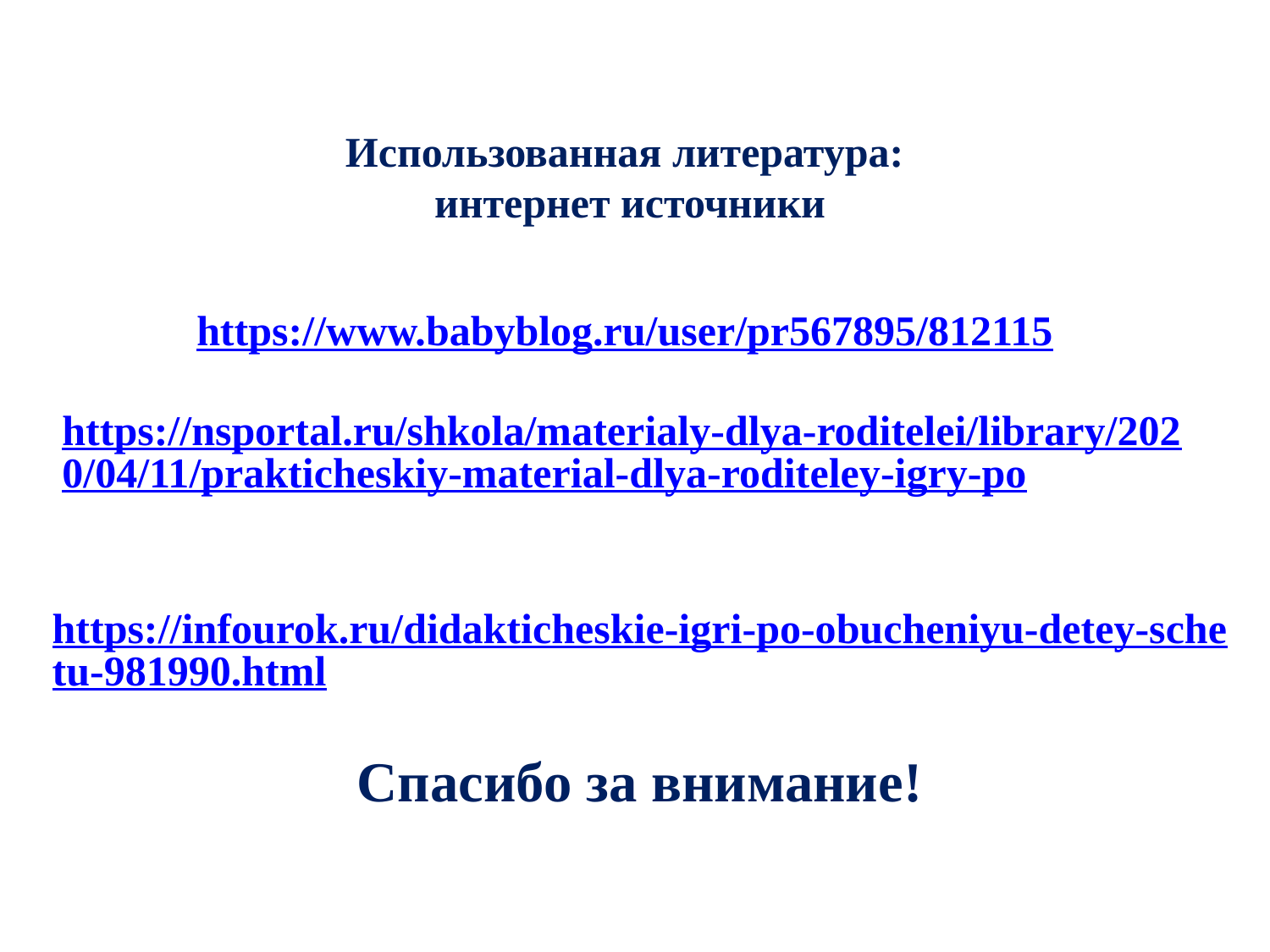

Использованная литература:
интернет источники

https://www.babyblog.ru/user/pr567895/812115

https://nsportal.ru/shkola/materialy-dlya-roditelei/library/2020/04/11/prakticheskiy-material-dlya-roditeley-igry-po

https://infourok.ru/didakticheskie-igri-po-obucheniyu-detey-schetu-981990.html

Спасибо за внимание!